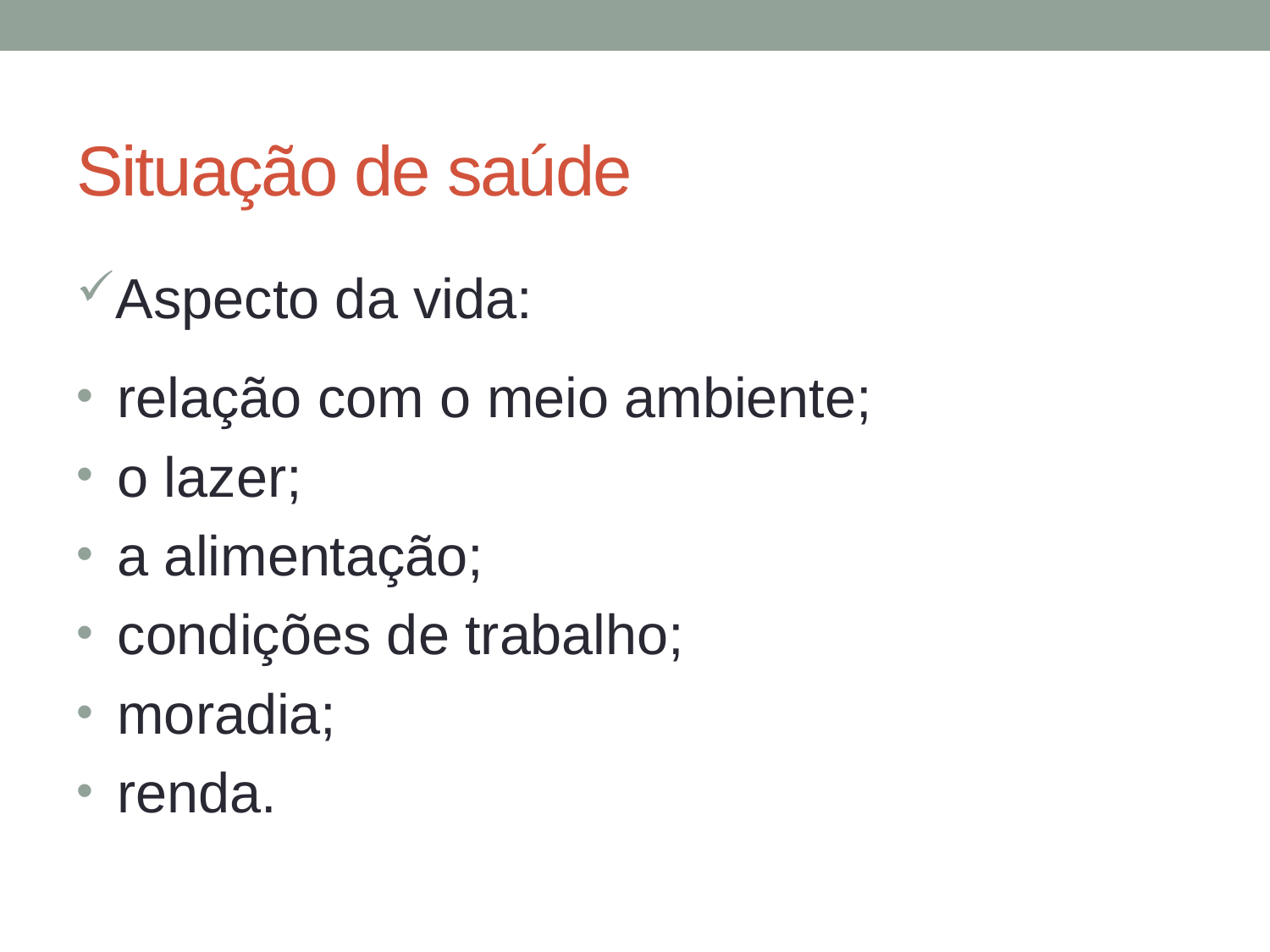

# Situação de saúde
Aspecto da vida:

 relação com o meio ambiente;
 o lazer;
 a alimentação;
 condições de trabalho;
 moradia;
 renda.